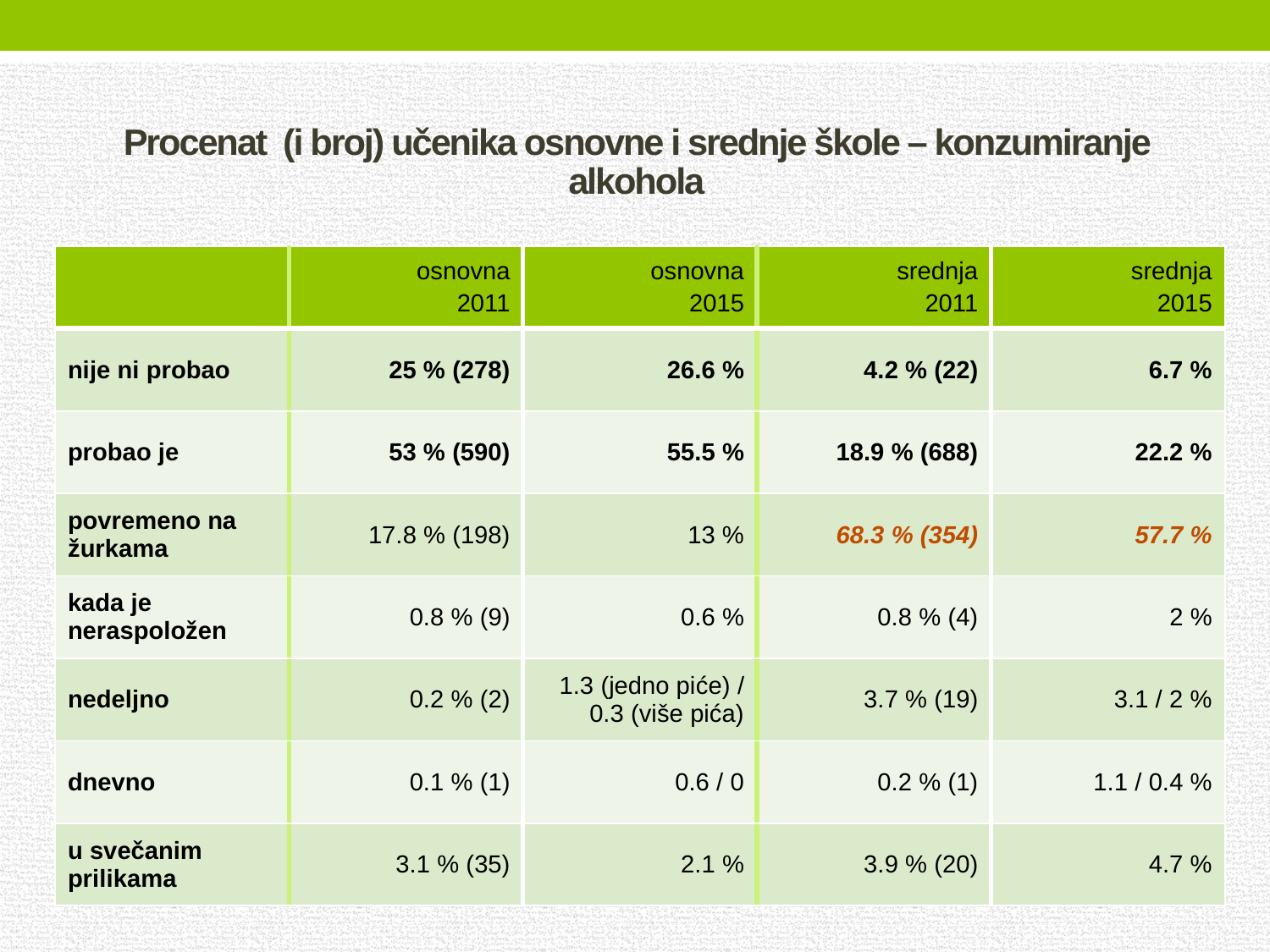

# Procenat  (i broj) učenika osnovne i srednje škole – konzumiranje alkohola
|  | osnovna 2011 | osnovna 2015 | srednja 2011 | srednja 2015 |
| --- | --- | --- | --- | --- |
| nije ni probao | 25 % (278) | 26.6 % | 4.2 % (22) | 6.7 % |
| probao je | 53 % (590) | 55.5 % | 18.9 % (688) | 22.2 % |
| povremeno na žurkama | 17.8 % (198) | 13 % | 68.3 % (354) | 57.7 % |
| kada je neraspoložen | 0.8 % (9) | 0.6 % | 0.8 % (4) | 2 % |
| nedeljno | 0.2 % (2) | 1.3 (jedno piće) / 0.3 (više pića) | 3.7 % (19) | 3.1 / 2 % |
| dnevno | 0.1 % (1) | 0.6 / 0 | 0.2 % (1) | 1.1 / 0.4 % |
| u svečanim prilikama | 3.1 % (35) | 2.1 % | 3.9 % (20) | 4.7 % |